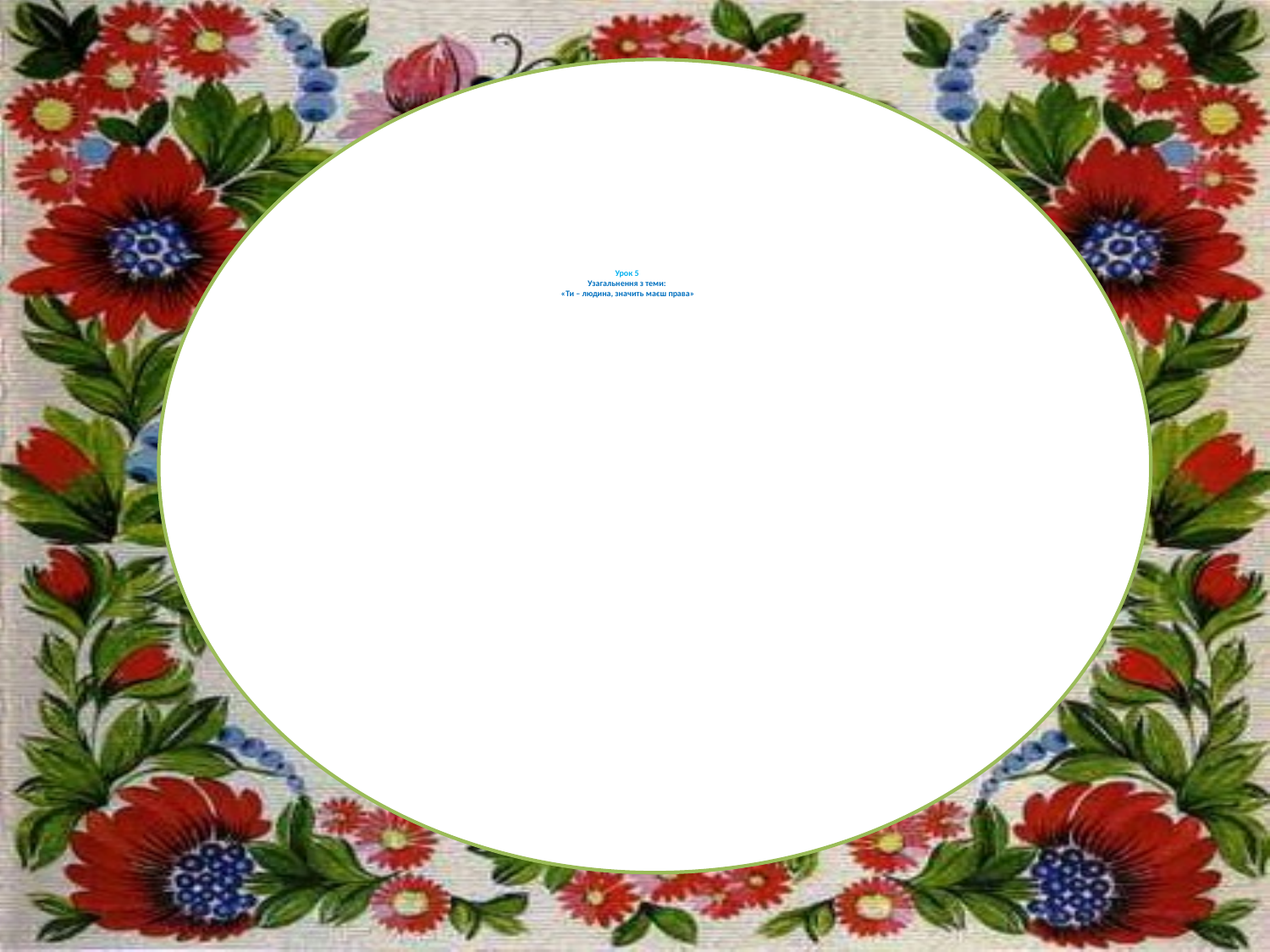

# Урок 5 Узагальнення з теми: «Ти – людина, значить маєш права»